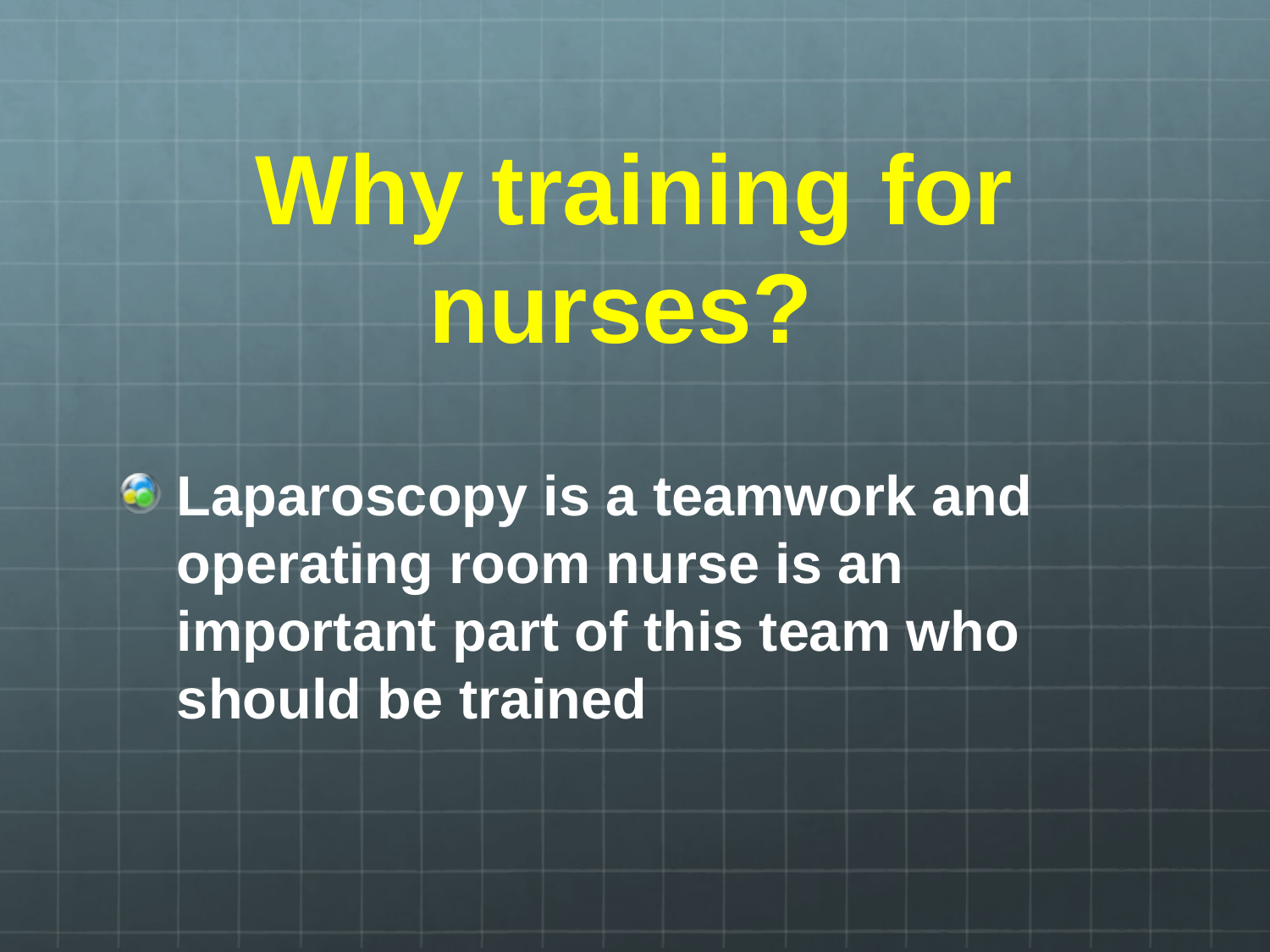

# Why training for nurses?
Laparoscopy is a teamwork and operating room nurse is an important part of this team who should be trained